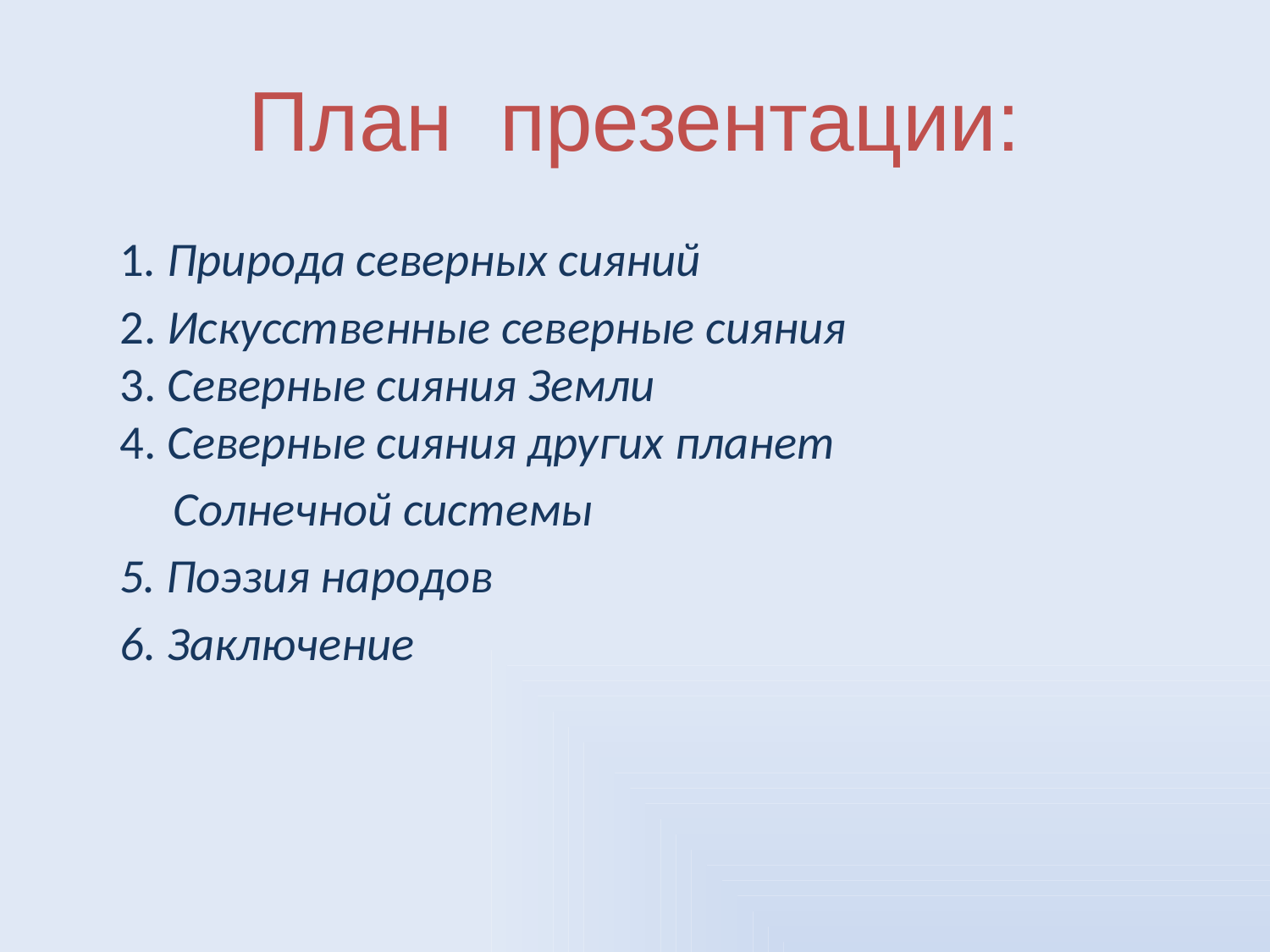

# План  презентации:
	1. Природа северных сияний
	2. Искусственные северные сияния
3. Северные сияния Земли
4. Северные сияния других планет
         Солнечной системы
    5. Поэзия народов
	6. Заключение